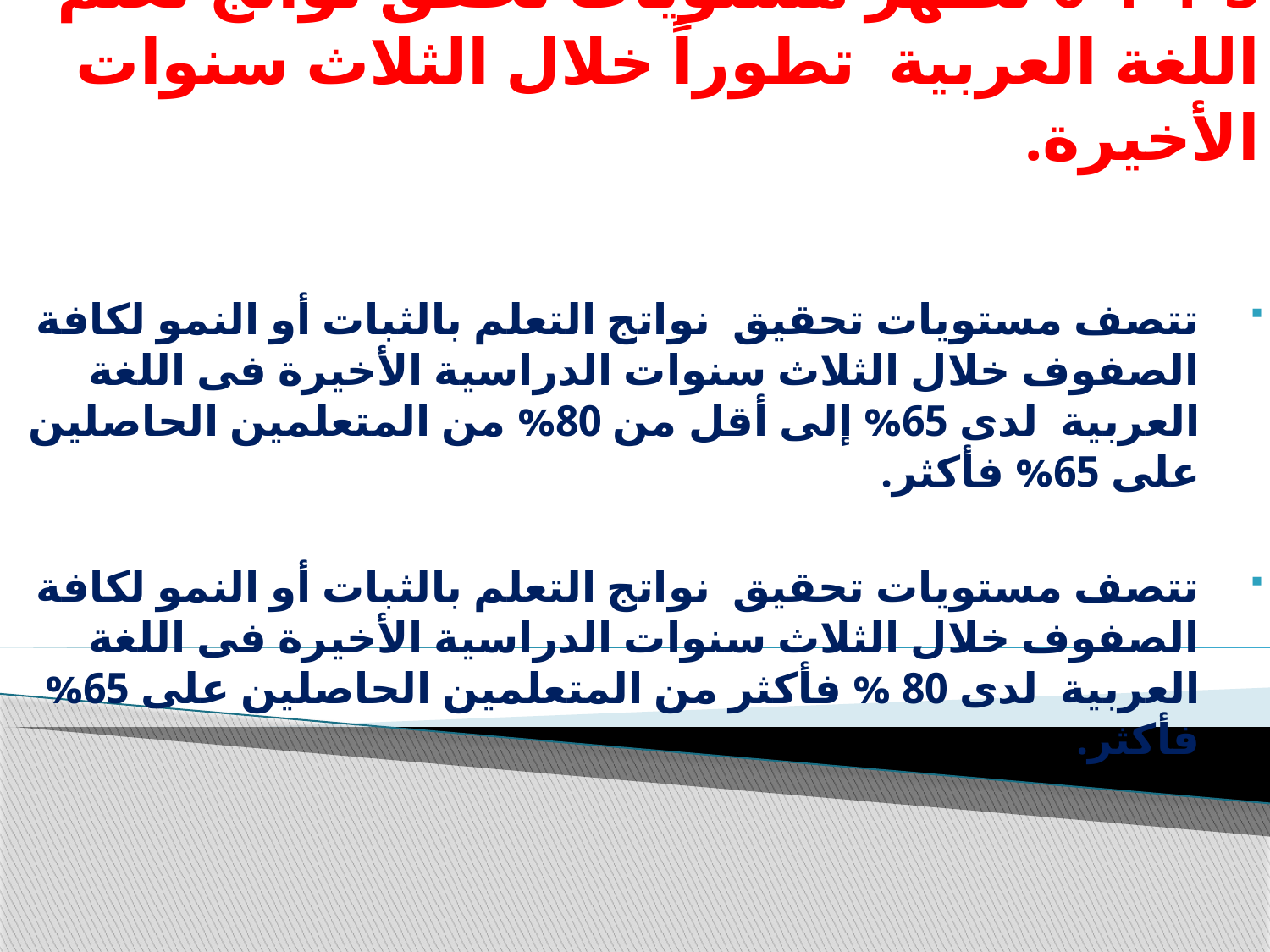

# 6-1-1-3 تظهر مستويات تحقق نواتج تعلم اللغة العربية  تطوراً خلال الثلاث سنوات الأخيرة.
تتصف مستويات تحقيق  نواتج التعلم بالثبات أو النمو لكافة الصفوف خلال الثلاث سنوات الدراسية الأخيرة فى اللغة العربية  لدى 65% إلى أقل من 80% من المتعلمين الحاصلين على 65% فأكثر.

تتصف مستويات تحقيق  نواتج التعلم بالثبات أو النمو لكافة الصفوف خلال الثلاث سنوات الدراسية الأخيرة فى اللغة العربية  لدى 80 % فأكثر من المتعلمين الحاصلين على 65% فأكثر.